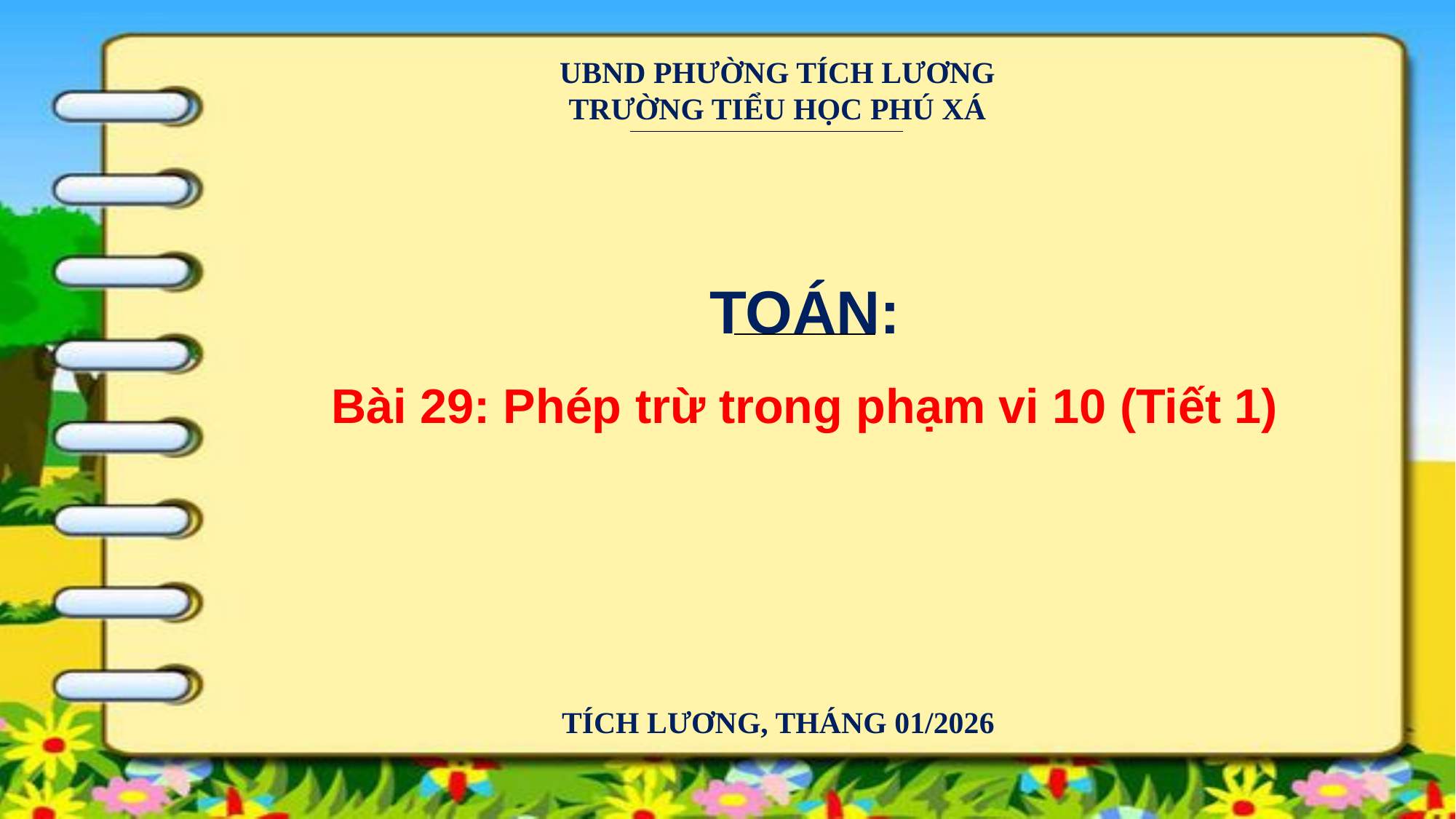

UBND PHƯỜNG TÍCH LƯƠNG
TRƯỜNG TIỂU HỌC PHÚ XÁ
TOÁN:
Bài 29: Phép trừ trong phạm vi 10 (Tiết 1)
TÍCH LƯƠNG, THÁNG 01/2026